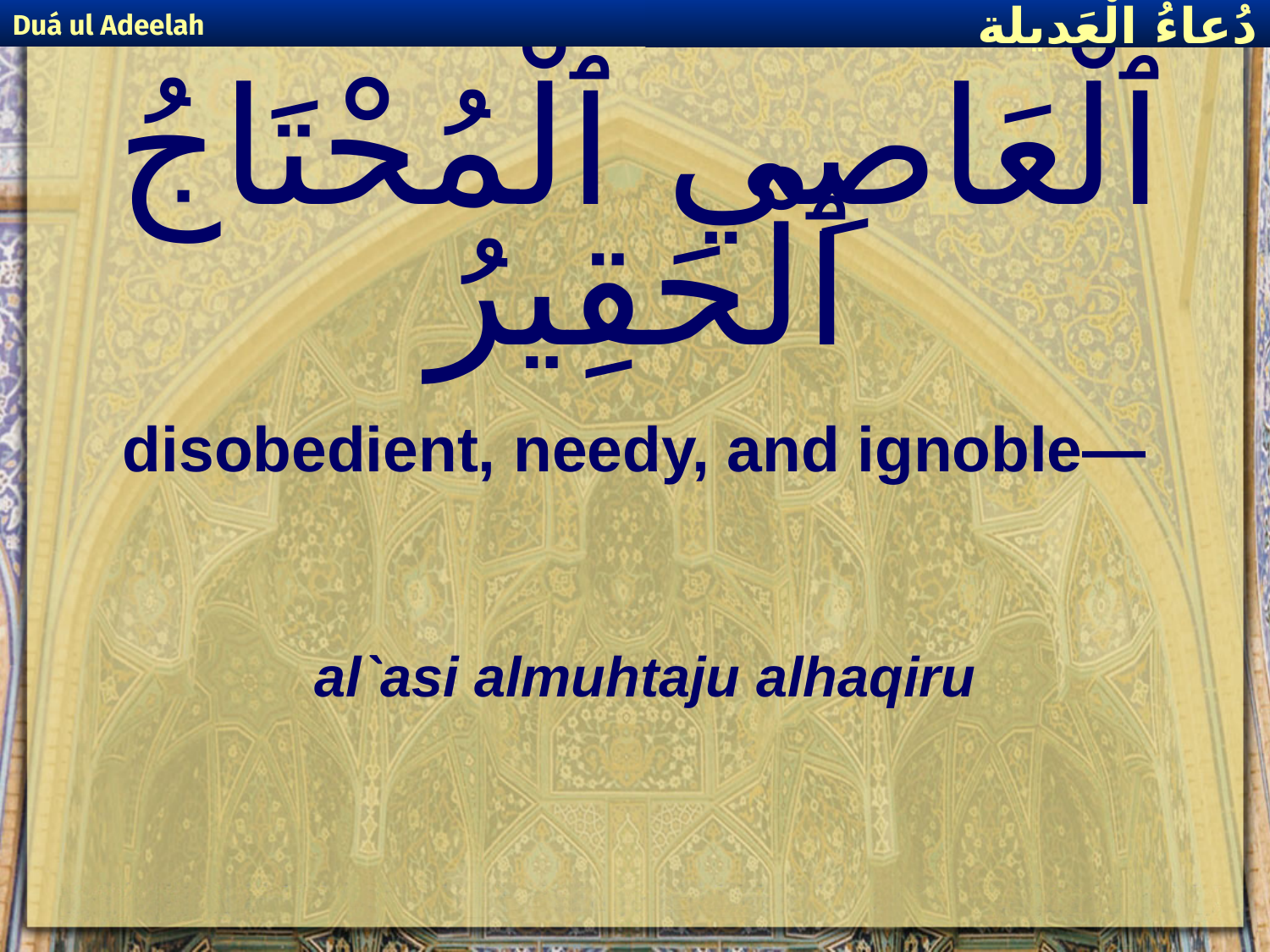

Duá ul Adeelah
دُعاءُ الْعَديلة
# ٱلْعَاصِي ٱلْمُحْتَاجُ ٱلْحَقِيرُ
disobedient, needy, and ignoble—
al`asi almuhtaju alhaqiru